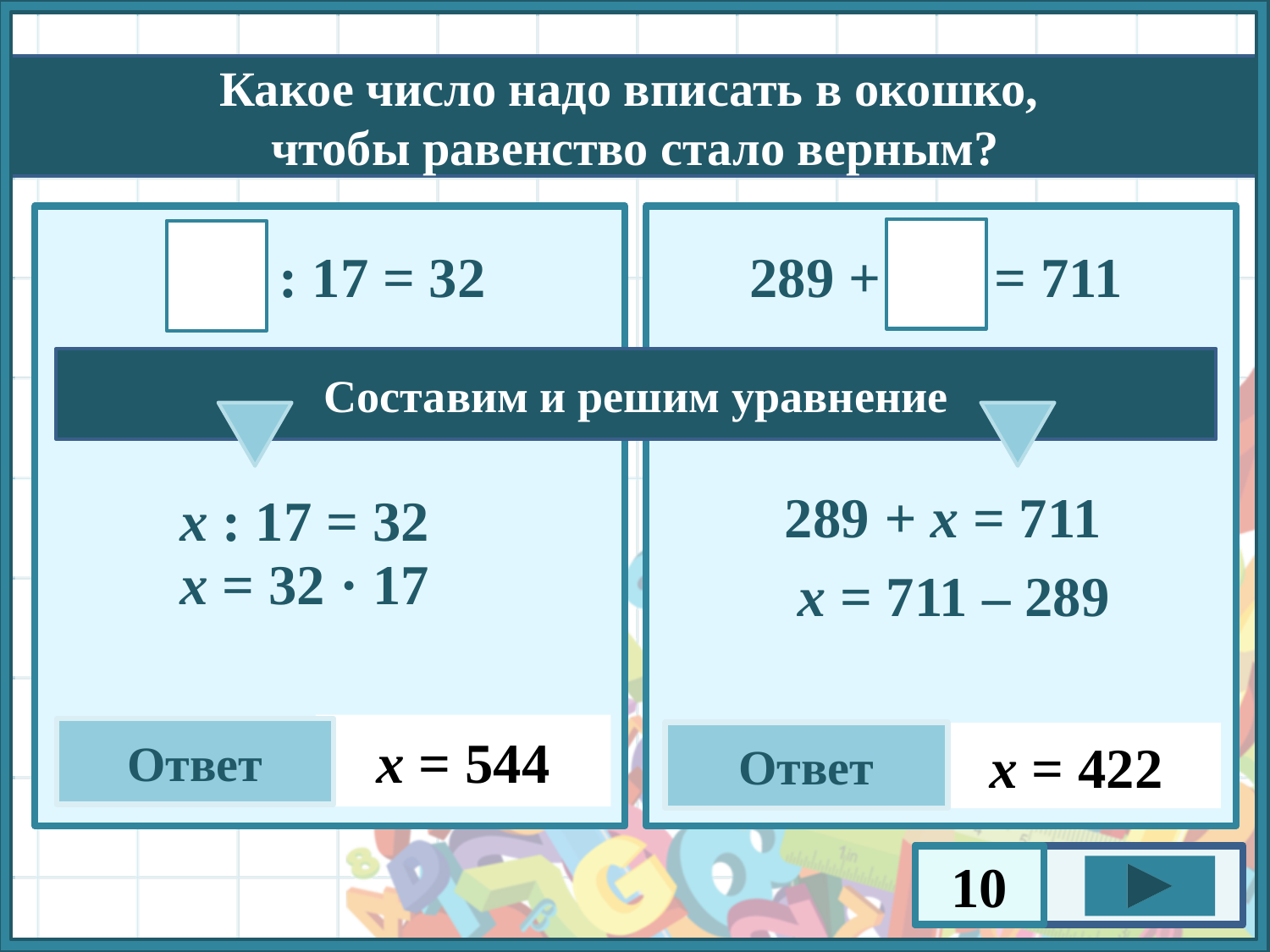

544 : 17 = 32
289 + 422 = 711

289 + х = 711
х : 17 = 32
х = 32 · 17
 х = 711 – 289
х = 544
Ответ
Ответ
х = 422
10